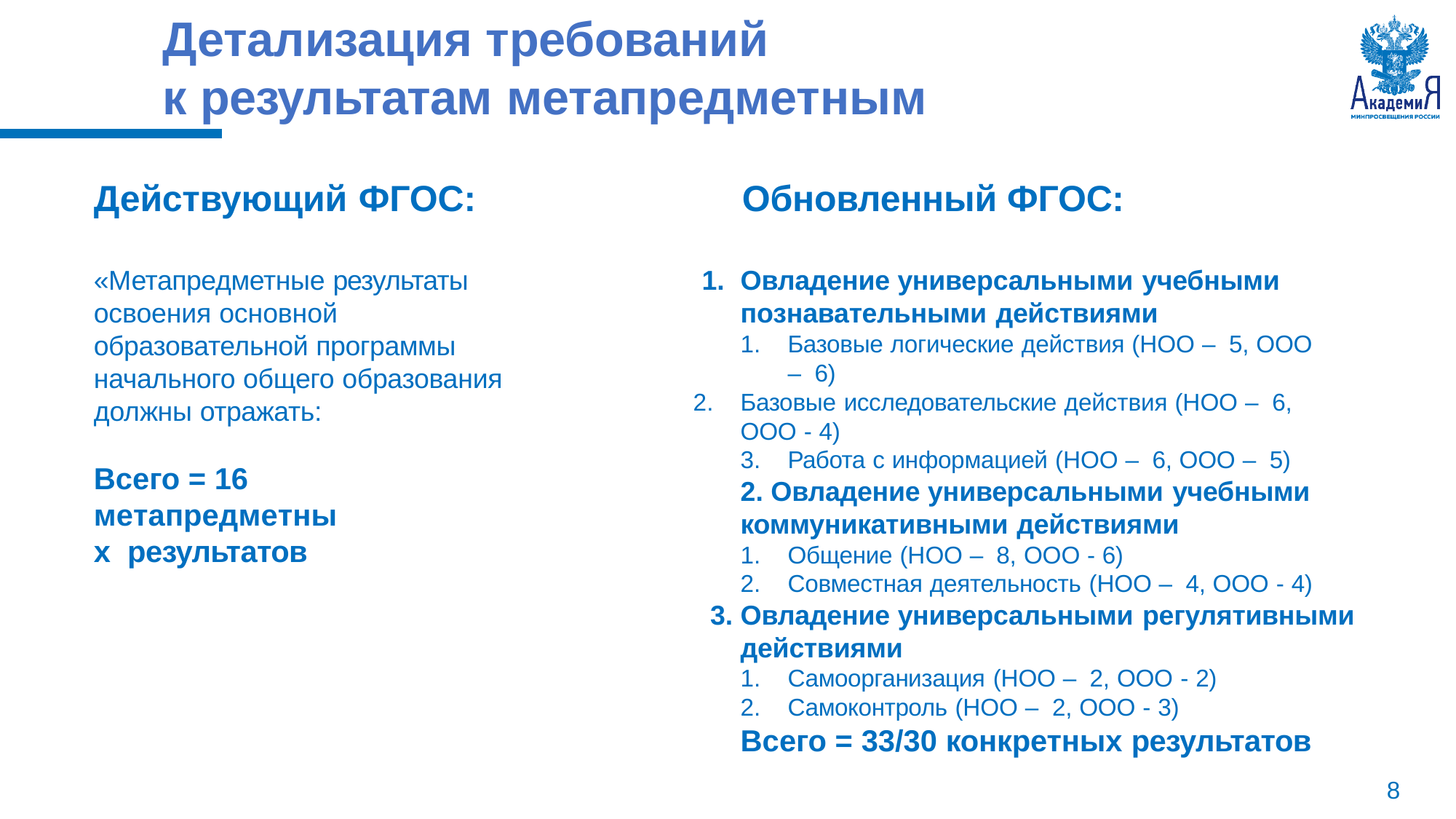

# Детализация требований
к результатам метапредметным

Действующий ФГОС:	Обновленный ФГОС:
Овладение универсальными учебными  познавательными действиями
Базовые логические действия (НОО – 5, ООО – 6)
Базовые исследовательские действия (НОО – 6,  ООО - 4)
Работа с информацией (НОО – 6, ООО – 5)
Овладение универсальными учебными
коммуникативными действиями
Общение (НОО – 8, ООО - 6)
Совместная деятельность (НОО – 4, ООО - 4)
Овладение универсальными регулятивными  действиями
Самоорганизация (НОО – 2, ООО - 2)
Самоконтроль (НОО – 2, ООО - 3)
«Метапредметные результаты  освоения основной  образовательной программы  начального общего образования  должны отражать:
Всего = 16  метапредметных  результатов
Всего = 33/30 конкретных результатов
8